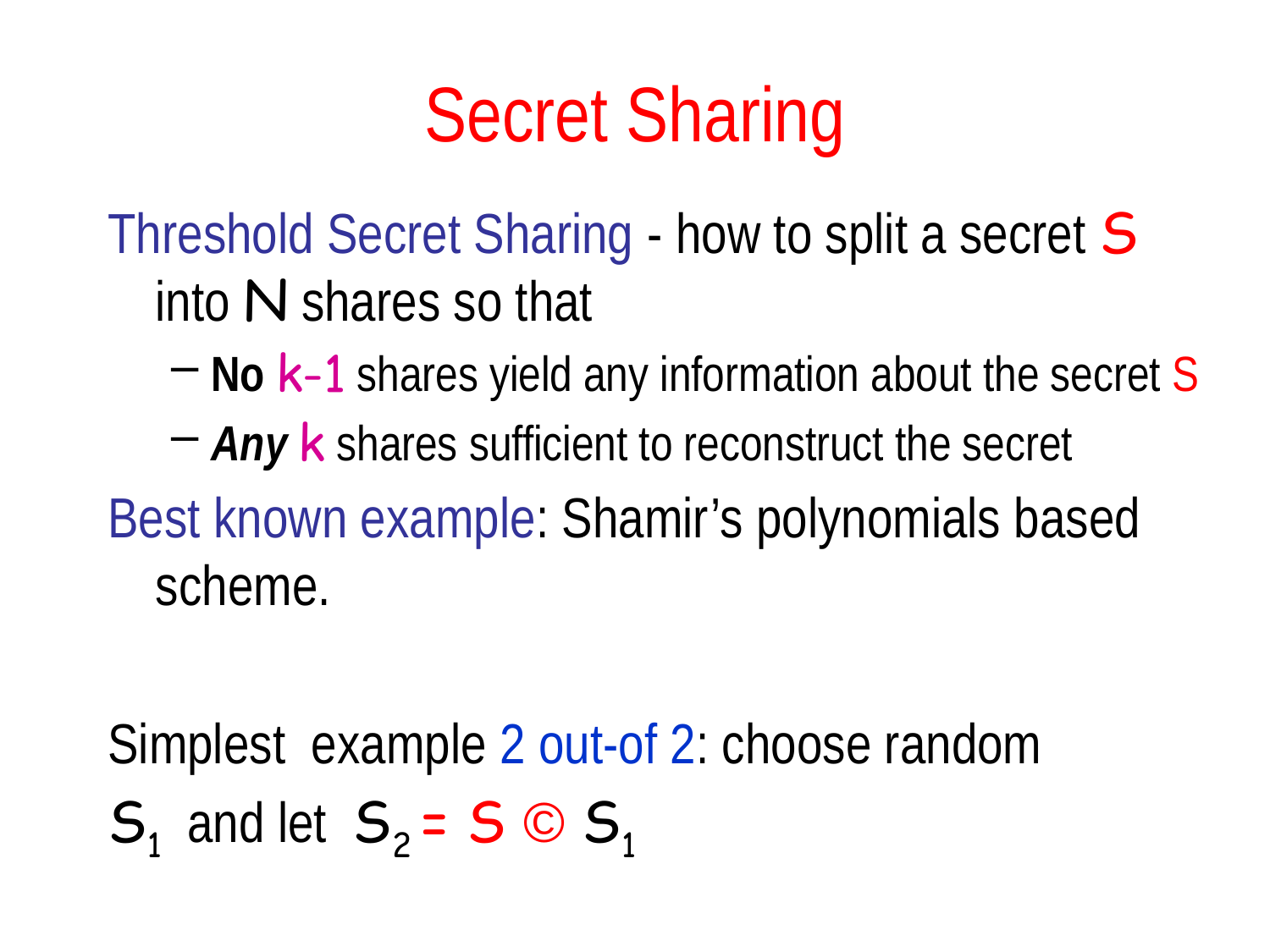

# Secret Sharing
Threshold Secret Sharing - how to split a secret S into N shares so that
No k-1 shares yield any information about the secret S
Any k shares sufficient to reconstruct the secret
Best known example: Shamir’s polynomials based scheme.

Simplest  example 2 out-of 2: choose random
S1  and let  S2 = S © S1